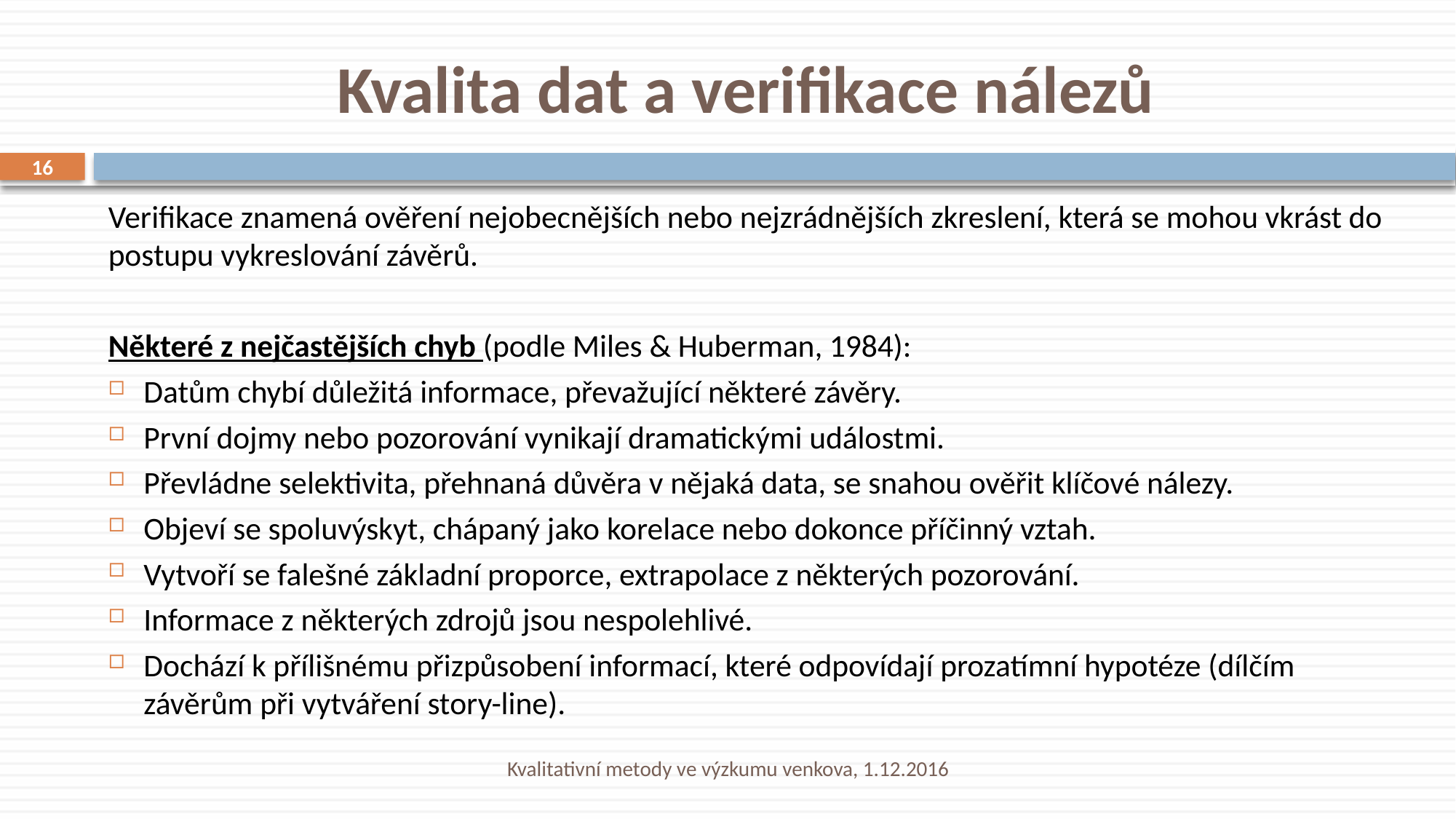

# Kvalita dat a verifikace nálezů
16
Verifikace znamená ověření nejobecnějších nebo nejzrádnějších zkreslení, která se mohou vkrást do postupu vykreslování závěrů.

Některé z nejčastějších chyb (podle Miles & Huberman, 1984):
Datům chybí důležitá informace, převažující některé závěry.
První dojmy nebo pozorování vynikají dramatickými událostmi.
Převládne selektivita, přehnaná důvěra v nějaká data, se snahou ověřit klíčové nálezy.
Objeví se spoluvýskyt, chápaný jako korelace nebo dokonce příčinný vztah.
Vytvoří se falešné základní proporce, extrapolace z některých pozorování.
Informace z některých zdrojů jsou nespolehlivé.
Dochází k přílišnému přizpůsobení informací, které odpovídají prozatímní hypotéze (dílčím závěrům při vytváření story-line).

Kvalitativní metody ve výzkumu venkova, 1.12.2016